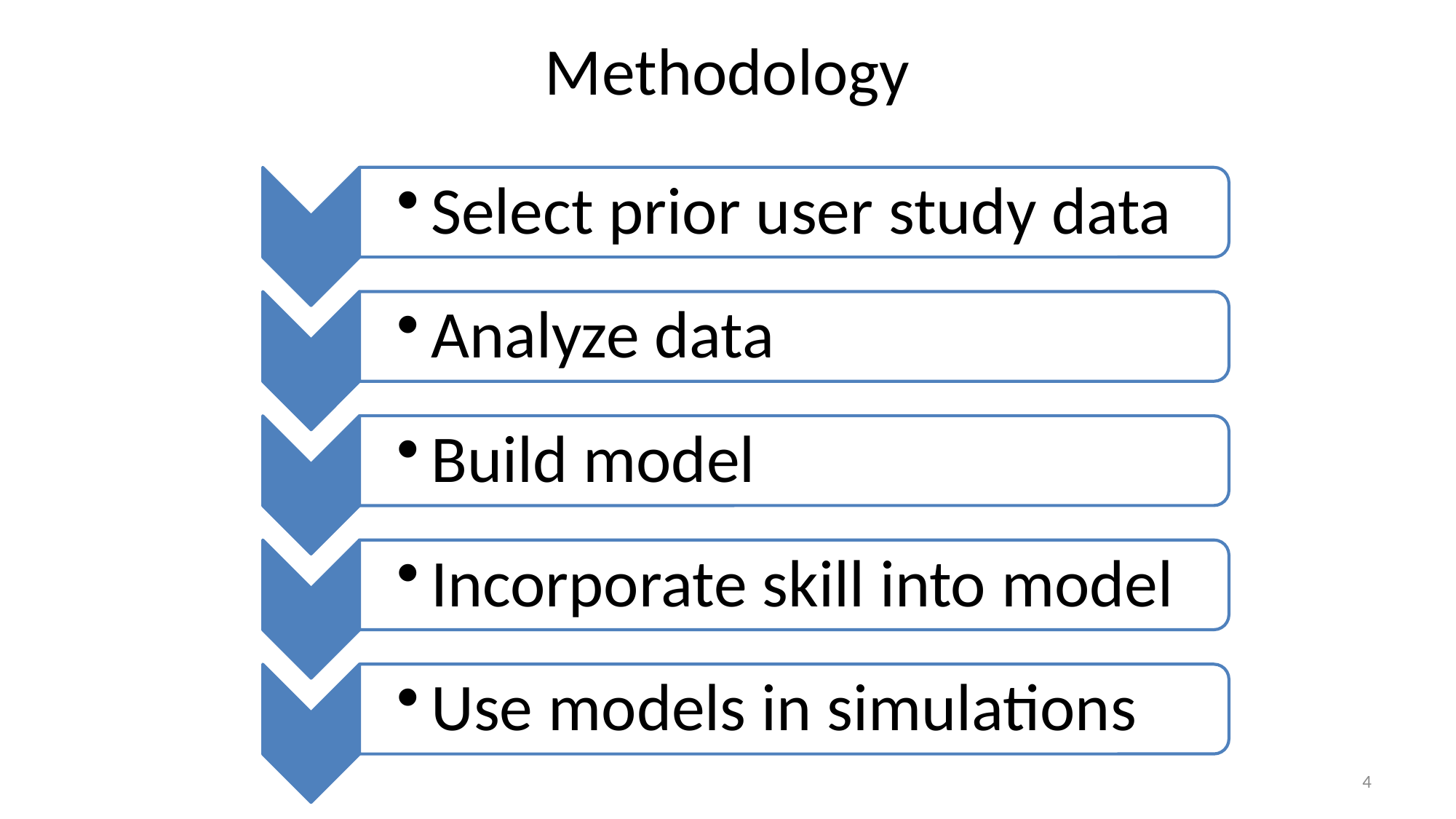

# Methodology

Select prior user study data

Analyze data

Build model

Incorporate skill into model

Use models in simulations
4